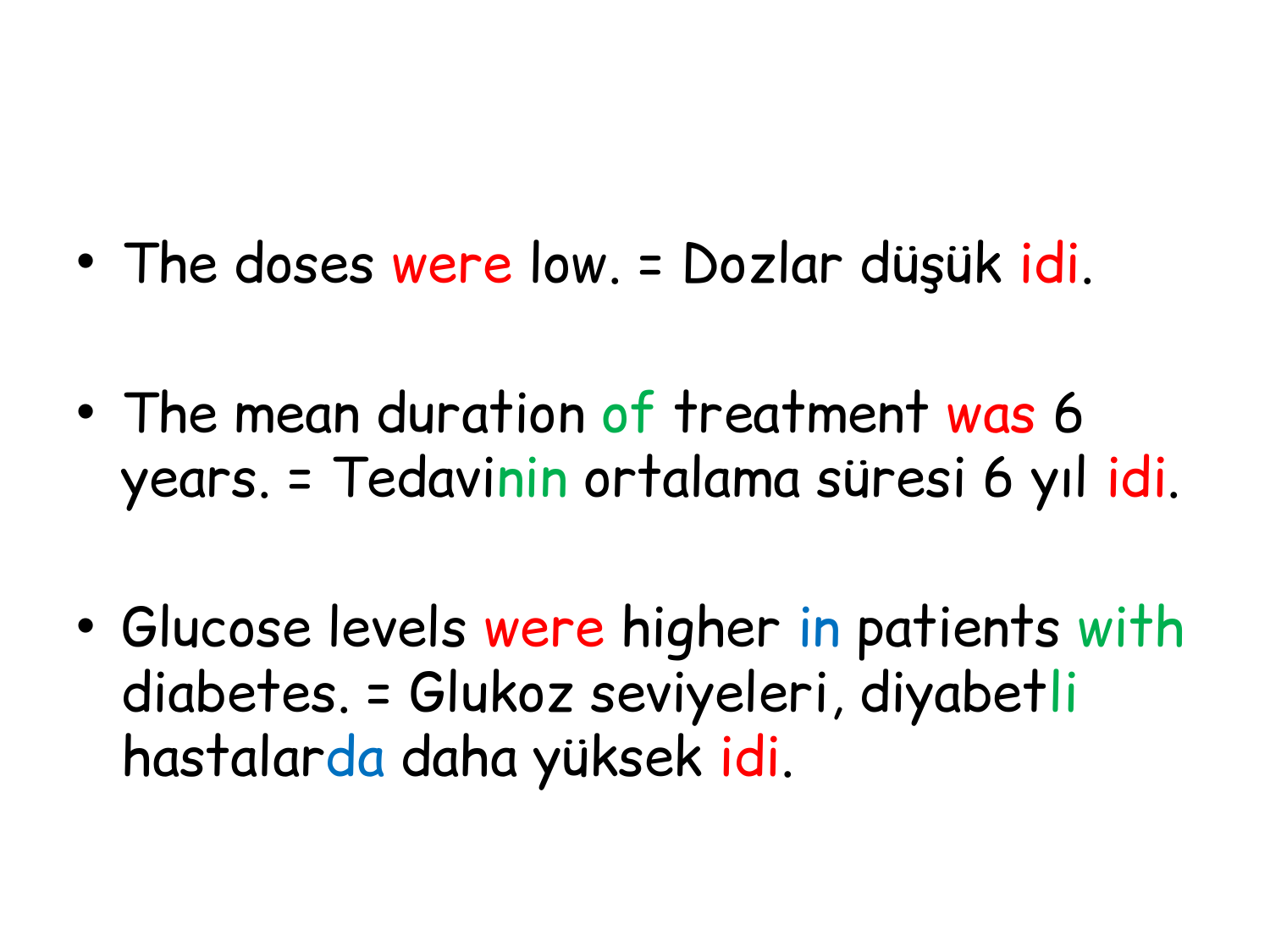

#
The doses were low. = Dozlar düşük idi.

The mean duration of treatment was 6 years. = Tedavinin ortalama süresi 6 yıl idi.

Glucose levels were higher in patients with diabetes. = Glukoz seviyeleri, diyabetli hastalarda daha yüksek idi.